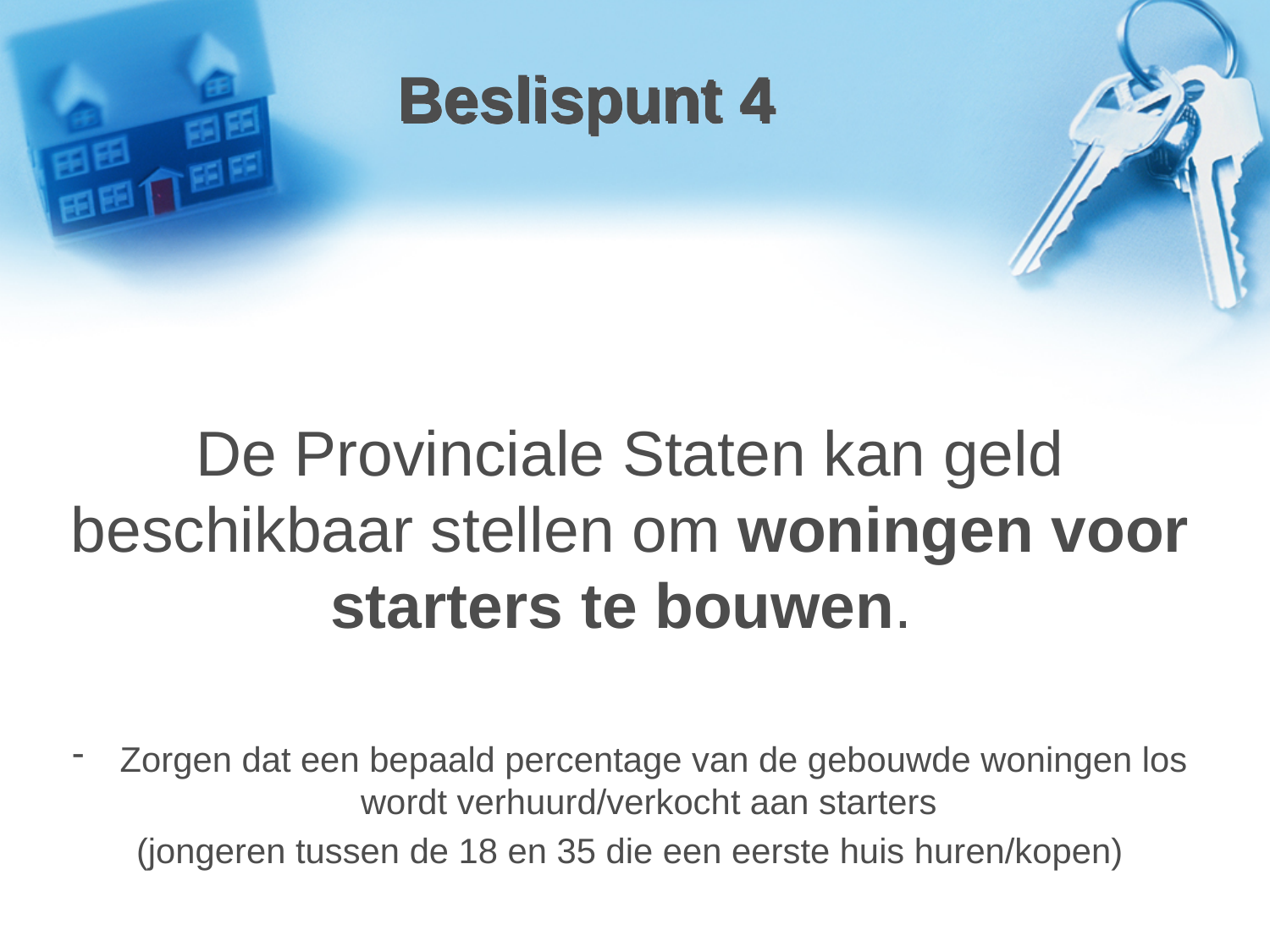

# Beslispunt 4
De Provinciale Staten kan geld beschikbaar stellen om woningen voor starters te bouwen.

Zorgen dat een bepaald percentage van de gebouwde woningen los wordt verhuurd/verkocht aan starters
(jongeren tussen de 18 en 35 die een eerste huis huren/kopen)